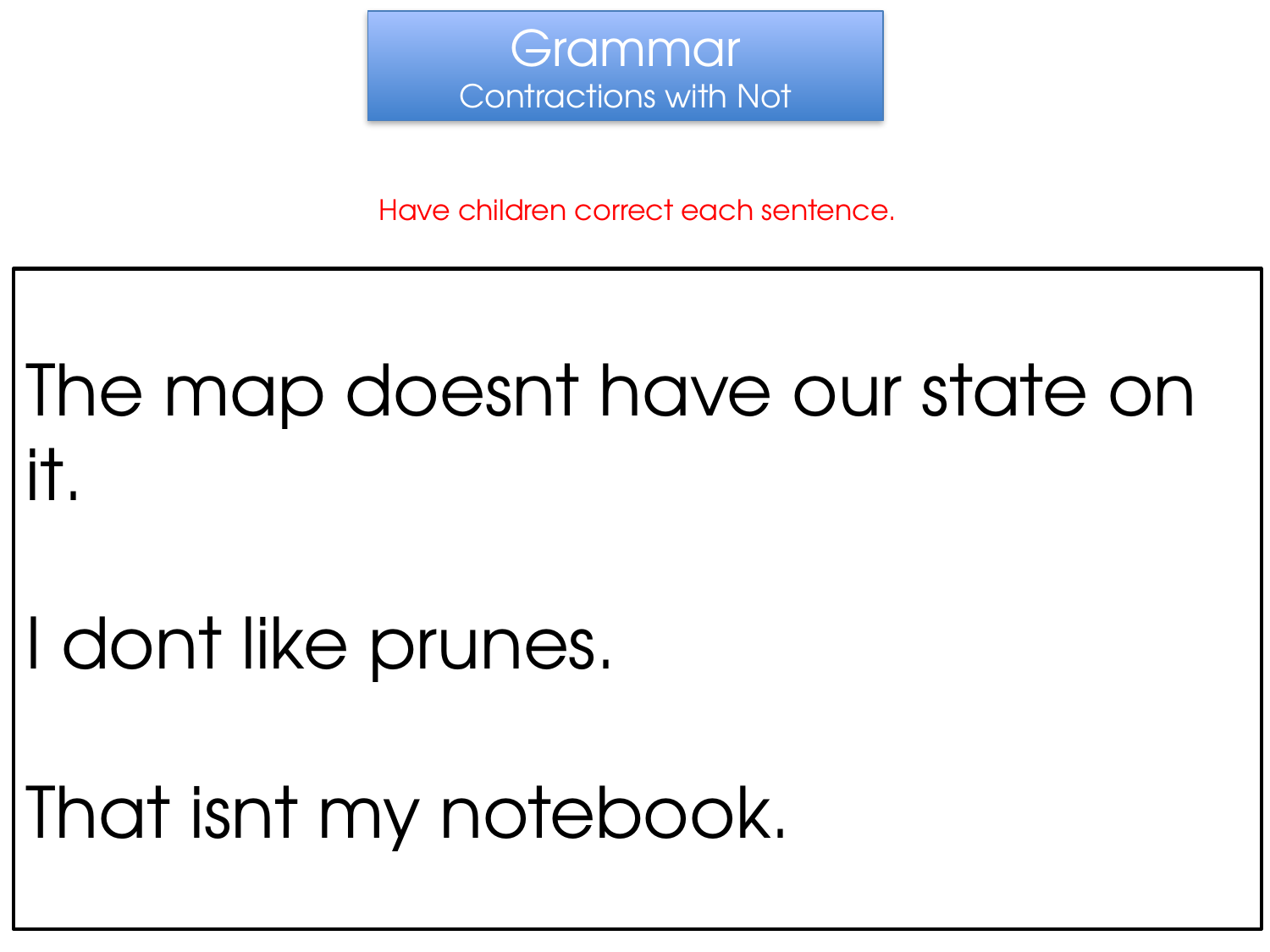

Grammar
Contractions with Not
Have children correct each sentence.
The map doesnt have our state on it.

I dont like prunes.

That isnt my notebook.